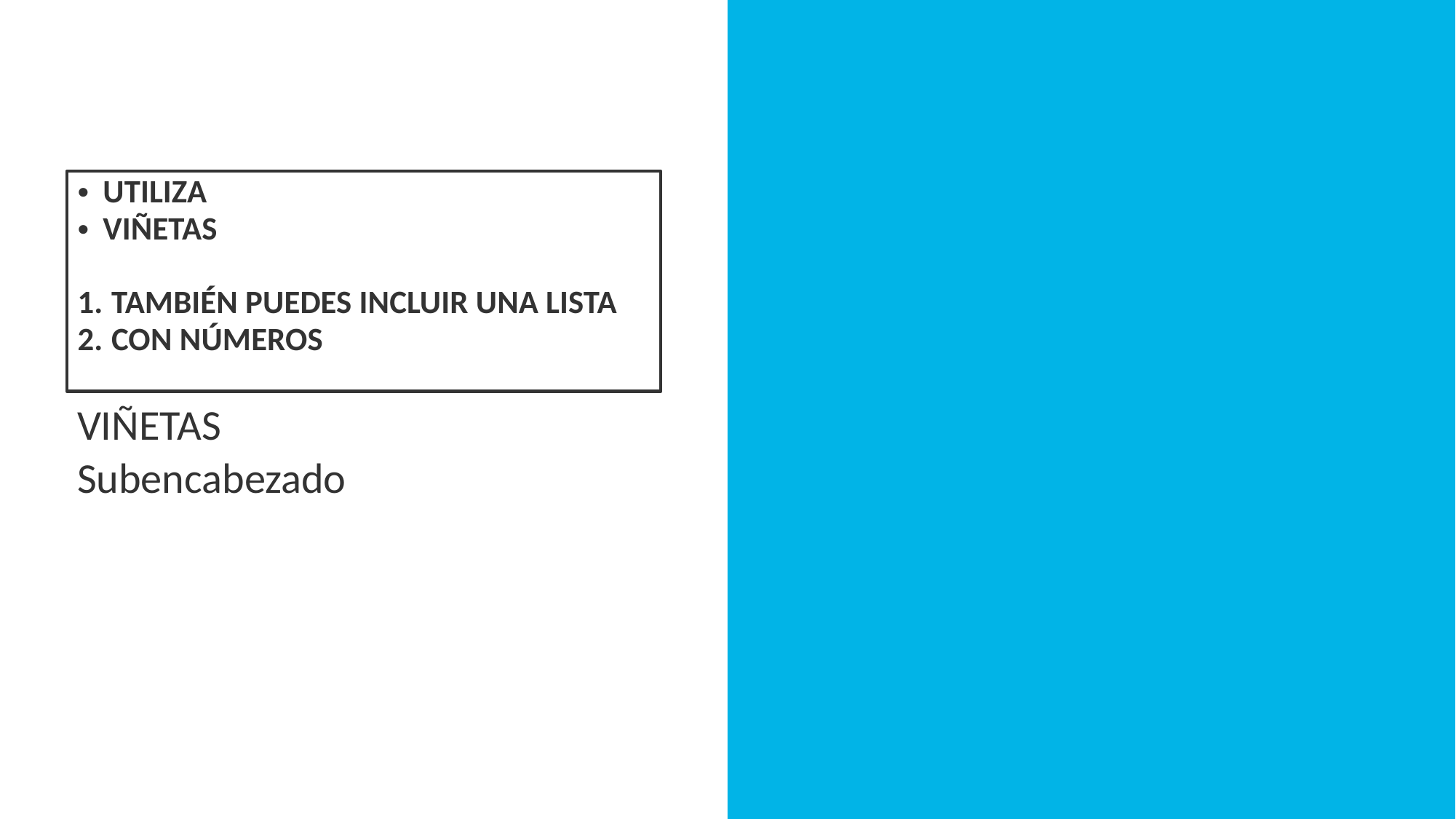

UTILIZA
VIÑETAS

TAMBIÉN PUEDES INCLUIR UNA LISTA
CON NÚMEROS
VIÑETAS
Subencabezado